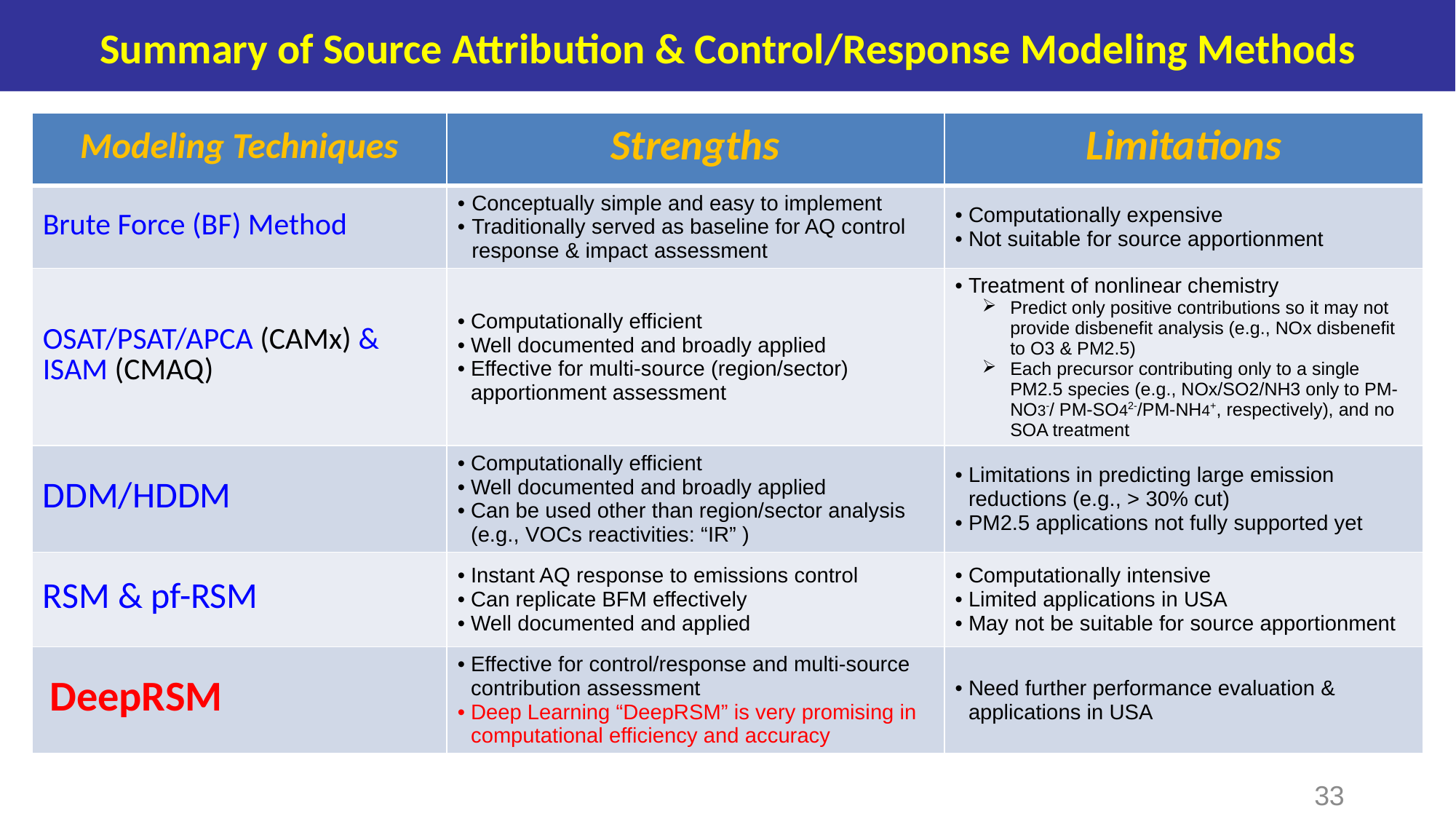

# Summary of Source Attribution & Control/Response Modeling Methods
| Modeling Techniques | Strengths | Limitations |
| --- | --- | --- |
| Brute Force (BF) Method | Conceptually simple and easy to implement Traditionally served as baseline for AQ control response & impact assessment | Computationally expensive Not suitable for source apportionment |
| OSAT/PSAT/APCA (CAMx) & ISAM (CMAQ) | Computationally efficient Well documented and broadly applied Effective for multi-source (region/sector) apportionment assessment | Treatment of nonlinear chemistry Predict only positive contributions so it may not provide disbenefit analysis (e.g., NOx disbenefit to O3 & PM2.5) Each precursor contributing only to a single PM2.5 species (e.g., NOx/SO2/NH3 only to PM-NO3-/ PM-SO42-/PM-NH4+, respectively), and no SOA treatment |
| DDM/HDDM | Computationally efficient Well documented and broadly applied Can be used other than region/sector analysis (e.g., VOCs reactivities: “IR” ) | Limitations in predicting large emission reductions (e.g., > 30% cut) PM2.5 applications not fully supported yet |
| RSM & pf-RSM | Instant AQ response to emissions control Can replicate BFM effectively Well documented and applied | Computationally intensive Limited applications in USA May not be suitable for source apportionment |
| DeepRSM | Effective for control/response and multi-source contribution assessment Deep Learning “DeepRSM” is very promising in computational efficiency and accuracy | Need further performance evaluation & applications in USA |
33